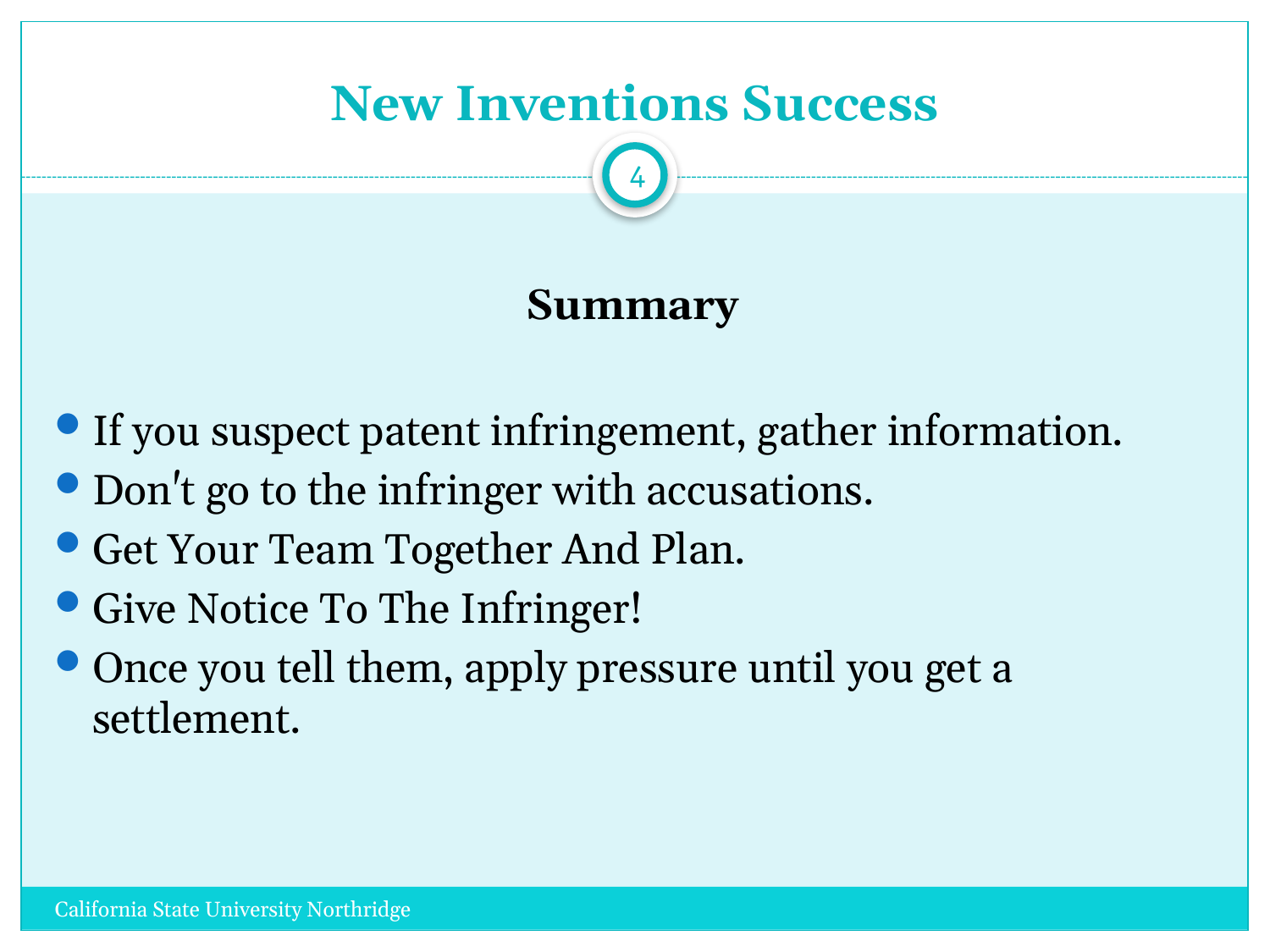

# New Inventions Success
4

Summary

If you suspect patent infringement, gather information.
Don't go to the infringer with accusations.
Get Your Team Together And Plan.
Give Notice To The Infringer!
Once you tell them, apply pressure until you get a settlement.

California State University Northridge